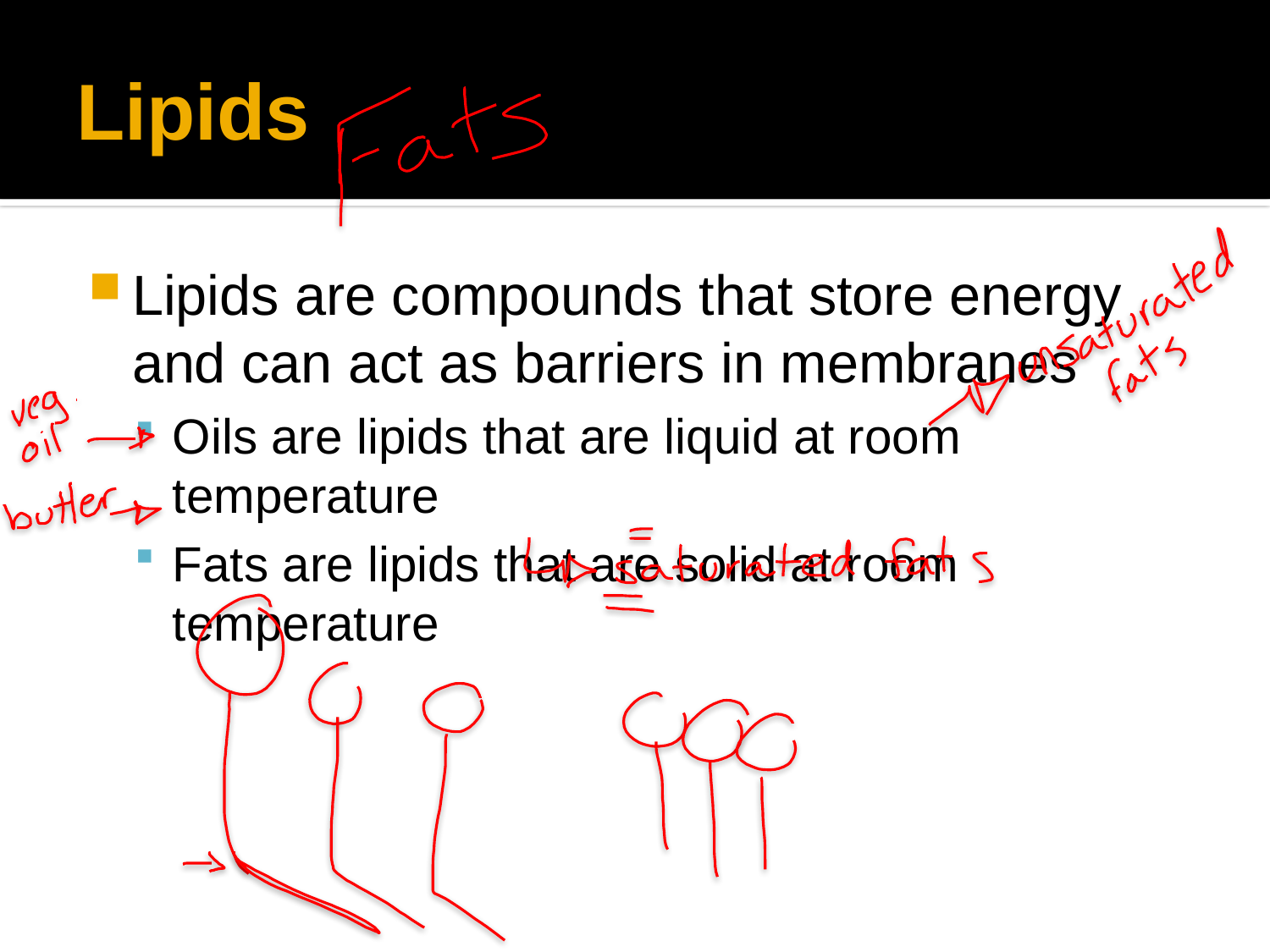

# Lipids

Lipids are compounds that store energy and can act as barriers in membranes
Oils are lipids that are liquid at room temperature
Fats are lipids that are solid at room temperature